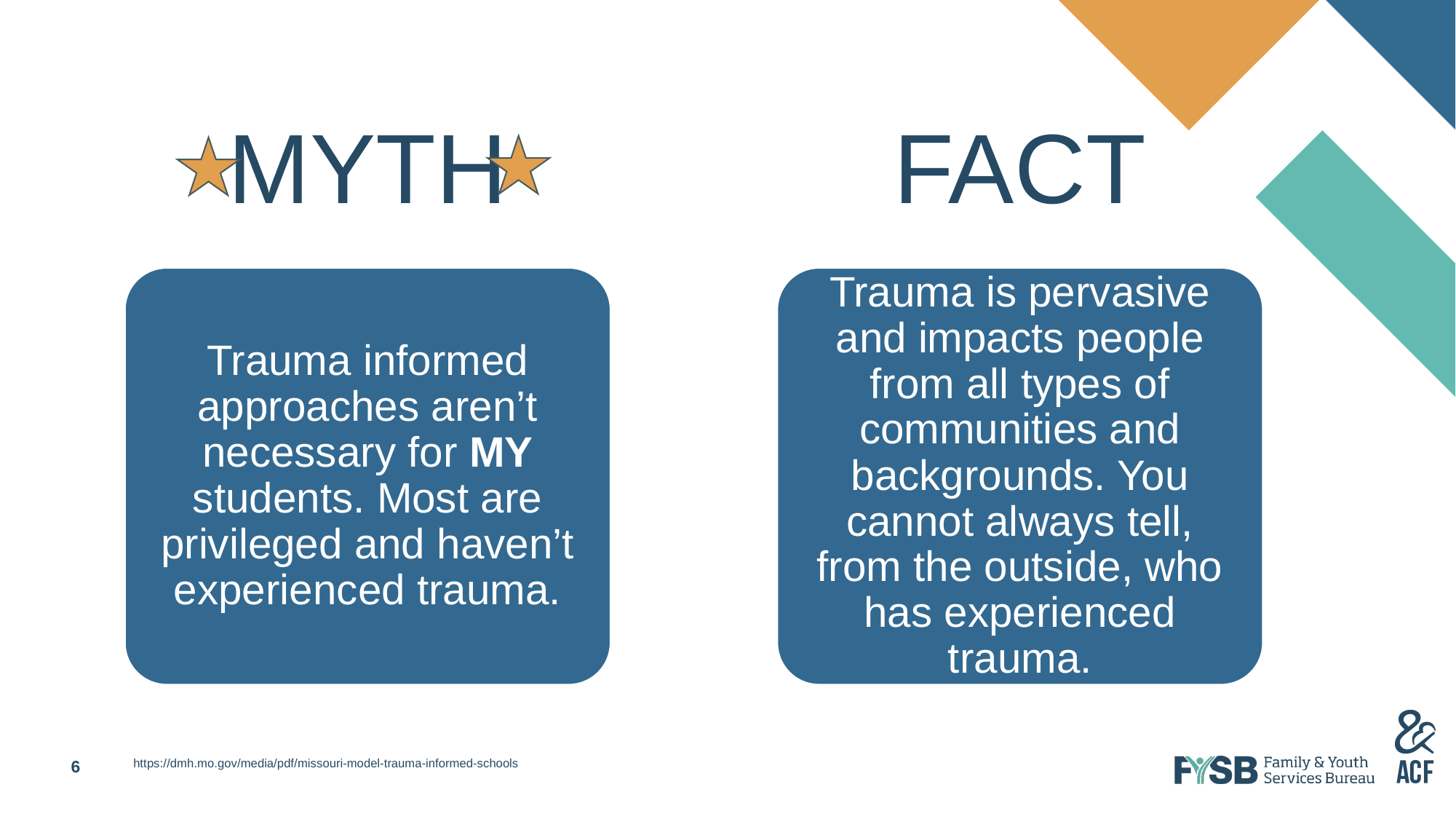

# Myths & Facts 1
MYTH
FACT

Trauma informed approaches aren’t necessary for MY students. Most are privileged and haven’t experienced trauma.
Trauma is pervasive and impacts people from all types of communities and backgrounds. You cannot always tell, from the outside, who has experienced trauma.
https://dmh.mo.gov/media/pdf/missouri-model-trauma-informed-schools
6